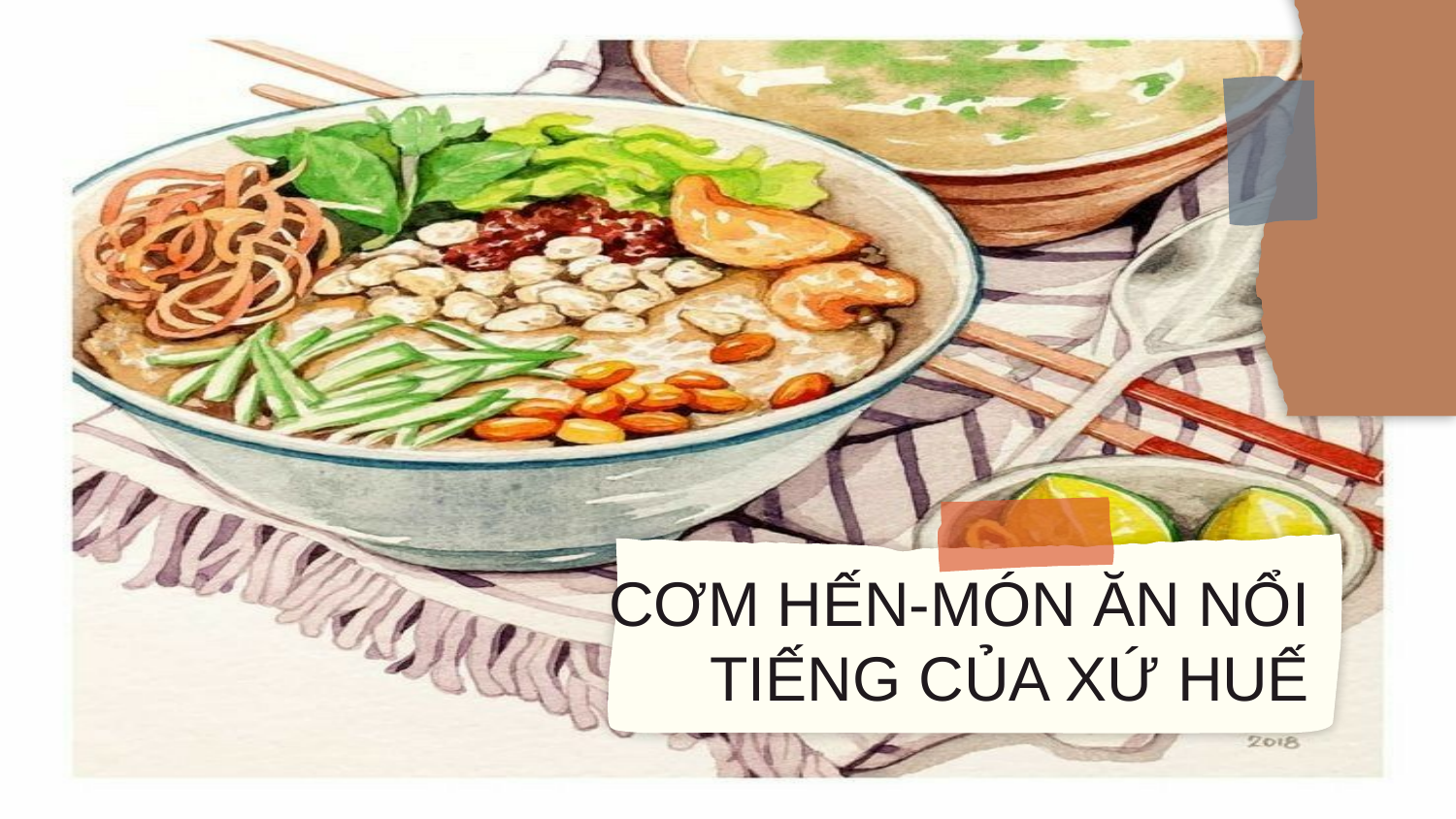

# CƠM HẾN-MÓN ĂN NỔI TIẾNG CỦA XỨ HUẾ